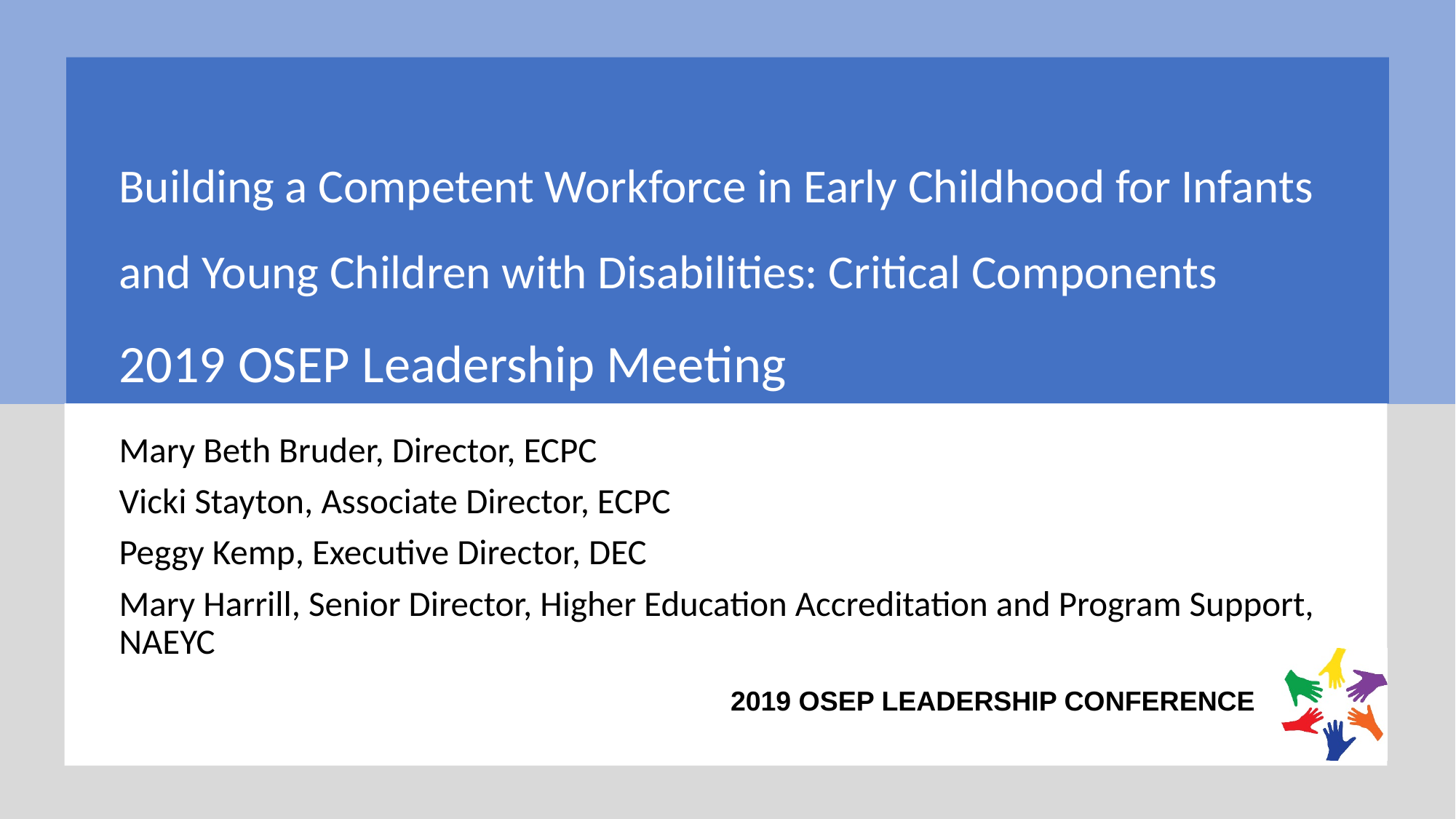

# Building a Competent Workforce in Early Childhood for Infants and Young Children with Disabilities: Critical Components 2019 OSEP Leadership Meeting

Mary Beth Bruder, Director, ECPC
Vicki Stayton, Associate Director, ECPC
Peggy Kemp, Executive Director, DEC
Mary Harrill, Senior Director, Higher Education Accreditation and Program Support, NAEYC